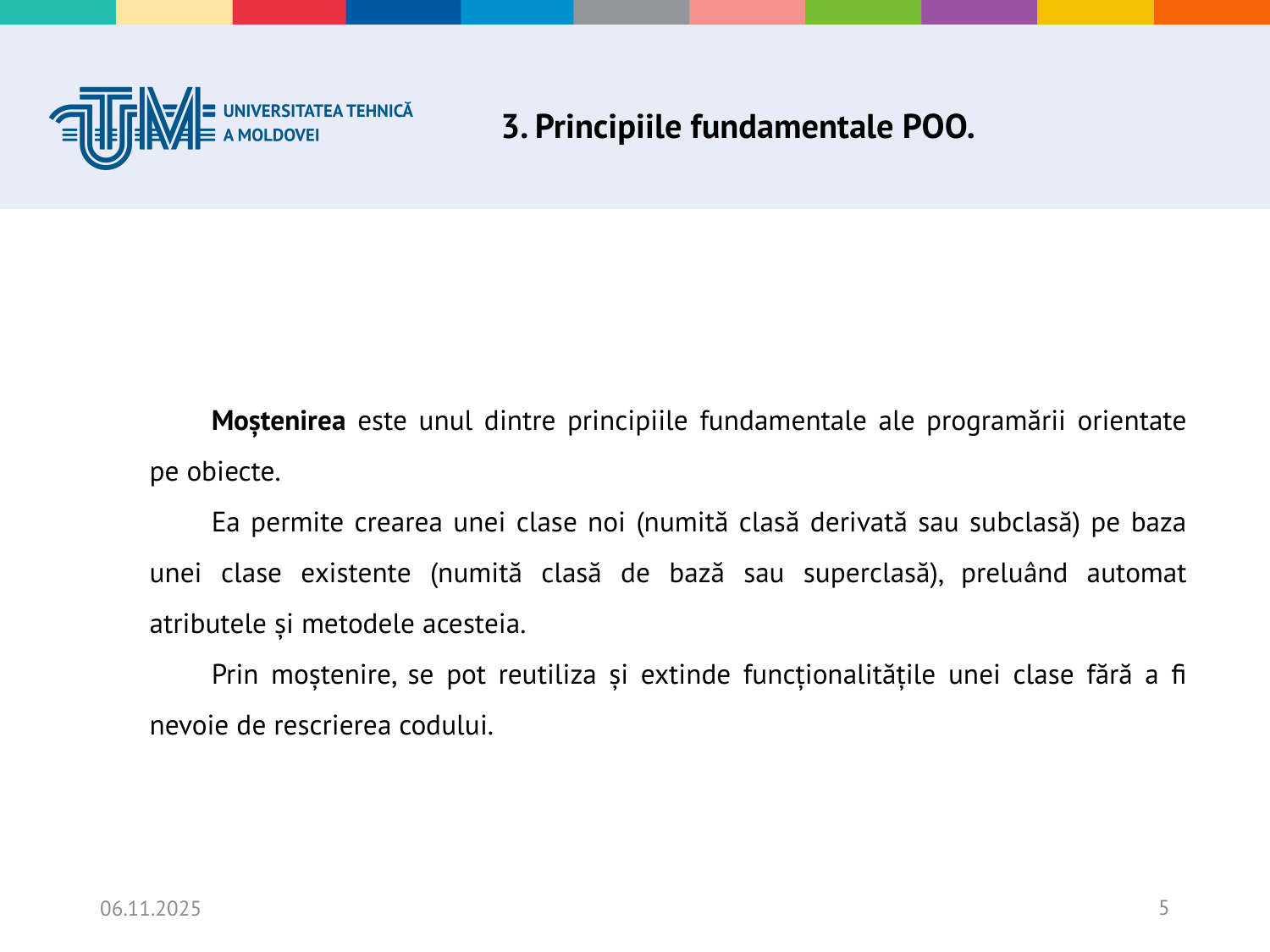

# 3. Principiile fundamentale POO.
Moștenirea este unul dintre principiile fundamentale ale programării orientate pe obiecte.
Ea permite crearea unei clase noi (numită clasă derivată sau subclasă) pe baza unei clase existente (numită clasă de bază sau superclasă), preluând automat atributele și metodele acesteia.
Prin moștenire, se pot reutiliza și extinde funcționalitățile unei clase fără a fi nevoie de rescrierea codului.
06.11.2025
5